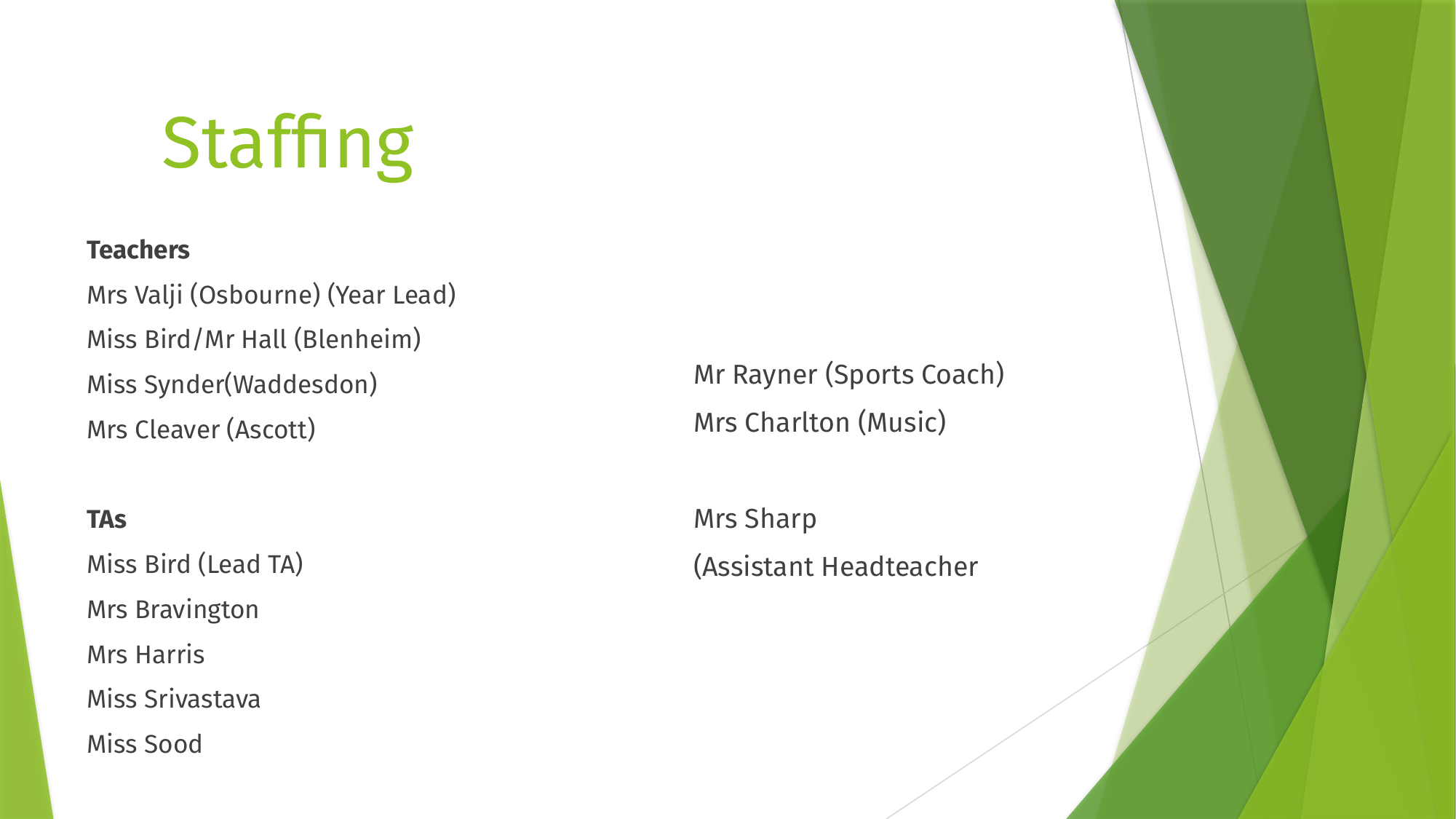

Staffing
Teachers
Mrs Valji (Osbourne) (Year Lead)
Miss Bird/Mr Hall (Blenheim)
Miss Synder(Waddesdon)
Mrs Cleaver (Ascott)

TAs
Miss Bird (Lead TA)
Mrs Bravington
Mrs Harris
Miss Srivastava
Miss Sood
Mr Rayner (Sports Coach)
Mrs Charlton (Music)

Mrs Sharp
(Assistant Headteacher